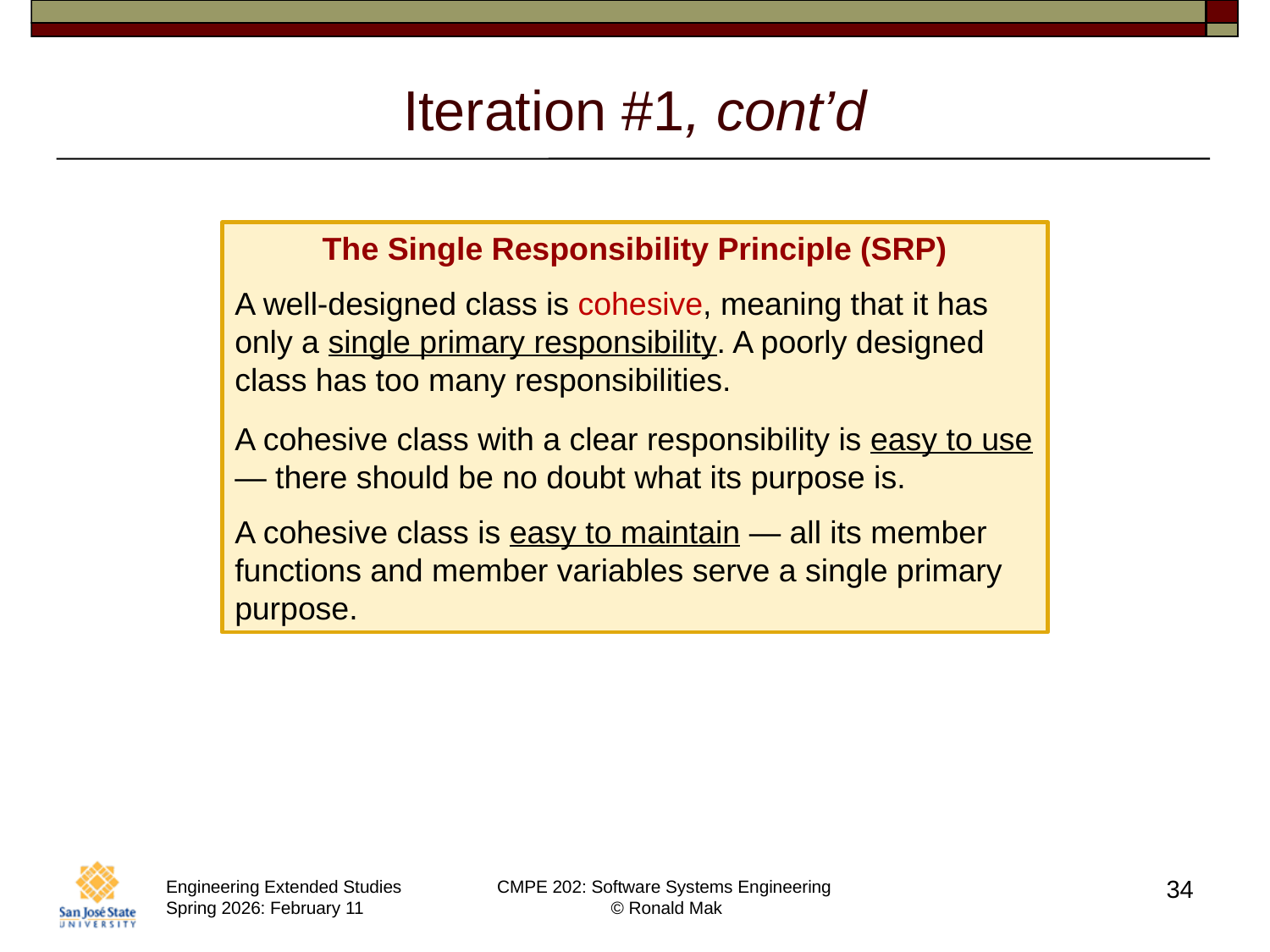

# Iteration #1, cont’d
The Single Responsibility Principle (SRP)

A well-designed class is cohesive, meaning that it has only a single primary responsibility. A poorly designed class has too many responsibilities.

A cohesive class with a clear responsibility is easy to use — there should be no doubt what its purpose is.
A cohesive class is easy to maintain — all its member functions and member variables serve a single primary purpose.
34